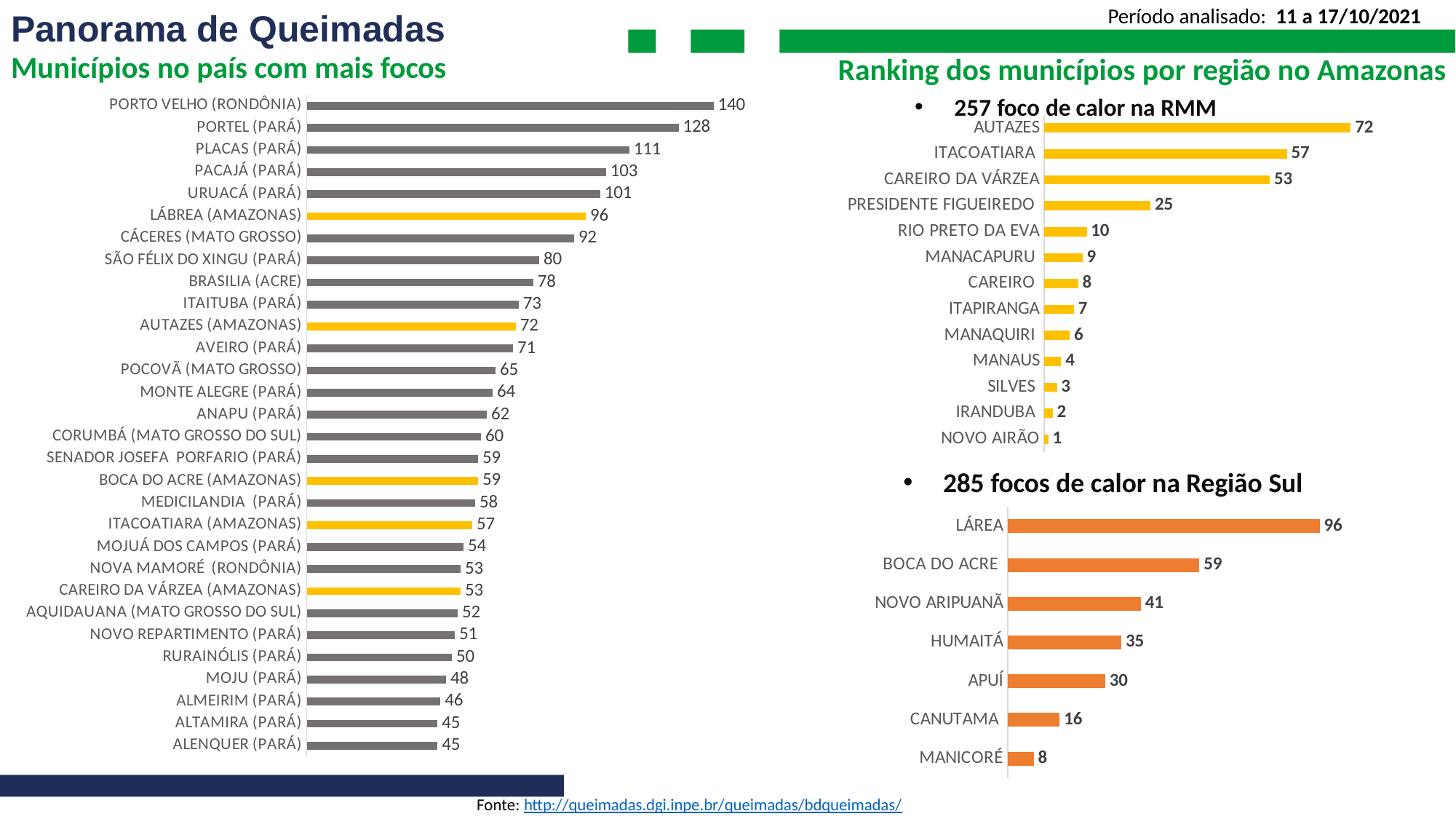

# Panorama de Queimadas
Período analisado: 11 a 17/10/2021

Municípios no país com mais focos
Ranking dos municípios por região no Amazonas

257 foco de calor na RMM

### Chart

| Category |  |
|---|---|
| ALENQUER (PARÁ) | 45.0 |
| ALTAMIRA (PARÁ) | 45.0 |
| ALMEIRIM (PARÁ) | 46.0 |
| MOJU (PARÁ) | 48.0 |
| RURAINÓLIS (PARÁ) | 50.0 |
| NOVO REPARTIMENTO (PARÁ) | 51.0 |
| AQUIDAUANA (MATO GROSSO DO SUL) | 52.0 |
| CAREIRO DA VÁRZEA (AMAZONAS) | 53.0 |
| NOVA MAMORÉ  (RONDÔNIA) | 53.0 |
| MOJUÁ DOS CAMPOS (PARÁ) | 54.0 |
| ITACOATIARA (AMAZONAS) | 57.0 |
| MEDICILANDIA  (PARÁ) | 58.0 |
| BOCA DO ACRE (AMAZONAS) | 59.0 |
| SENADOR JOSEFA  PORFARIO (PARÁ) | 59.0 |
| CORUMBÁ (MATO GROSSO DO SUL) | 60.0 |
| ANAPU (PARÁ) | 62.0 |
| MONTE ALEGRE (PARÁ) | 64.0 |
| POCOVÃ (MATO GROSSO) | 65.0 |
| AVEIRO (PARÁ) | 71.0 |
| AUTAZES (AMAZONAS) | 72.0 |
| ITAITUBA (PARÁ) | 73.0 |
| BRASILIA (ACRE) | 78.0 |
| SÃO FÉLIX DO XINGU (PARÁ) | 80.0 |
| CÁCERES (MATO GROSSO) | 92.0 |
| LÁBREA (AMAZONAS) | 96.0 |
| URUACÁ (PARÁ) | 101.0 |
| PACAJÁ (PARÁ) | 103.0 |
| PLACAS (PARÁ) | 111.0 |
| PORTEL (PARÁ) | 128.0 |
| PORTO VELHO (RONDÔNIA) | 140.0 |

### Chart

| Category |  |
|---|---|
| NOVO AIRÃO | 1.0 |
| IRANDUBA  | 2.0 |
| SILVES  | 3.0 |
| MANAUS | 4.0 |
| MANAQUIRI  | 6.0 |
| ITAPIRANGA | 7.0 |
| CAREIRO  | 8.0 |
| MANACAPURU  | 9.0 |
| RIO PRETO DA EVA | 10.0 |
| PRESIDENTE FIGUEIREDO  | 25.0 |
| CAREIRO DA VÁRZEA | 53.0 |
| ITACOATIARA  | 57.0 |
| AUTAZES | 72.0 |
285 focos de calor na Região Sul

### Chart

| Category |  |
|---|---|
| MANICORÉ | 8.0 |
| CANUTAMA  | 16.0 |
| APUÍ | 30.0 |
| HUMAITÁ | 35.0 |
| NOVO ARIPUANÃ | 41.0 |
| BOCA DO ACRE  | 59.0 |
| LÁREA | 96.0 |
Fonte: http://queimadas.dgi.inpe.br/queimadas/bdqueimadas/